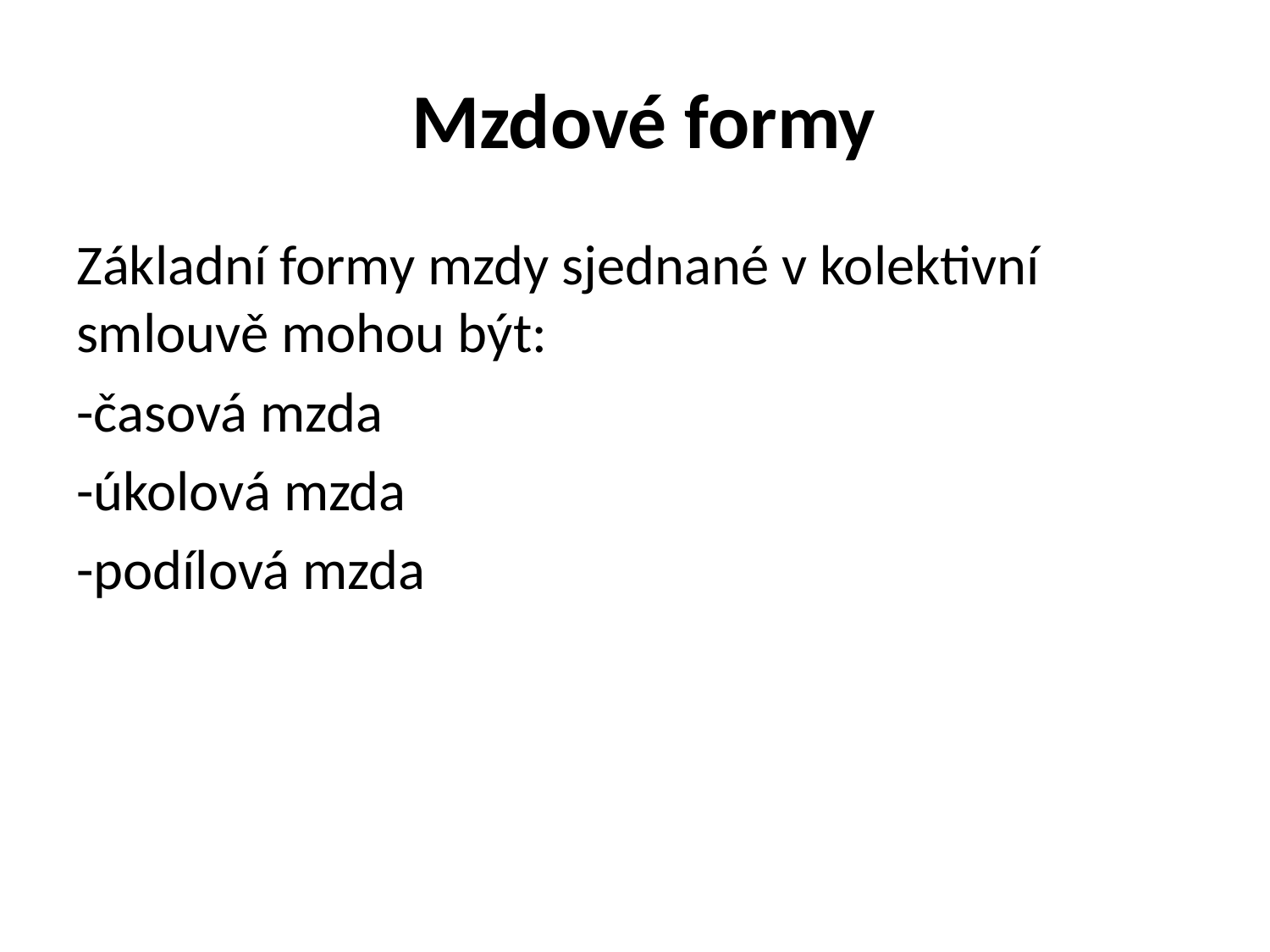

# Mzdové formy
Základní formy mzdy sjednané v kolektivní smlouvě mohou být:
-časová mzda
-úkolová mzda
-podílová mzda